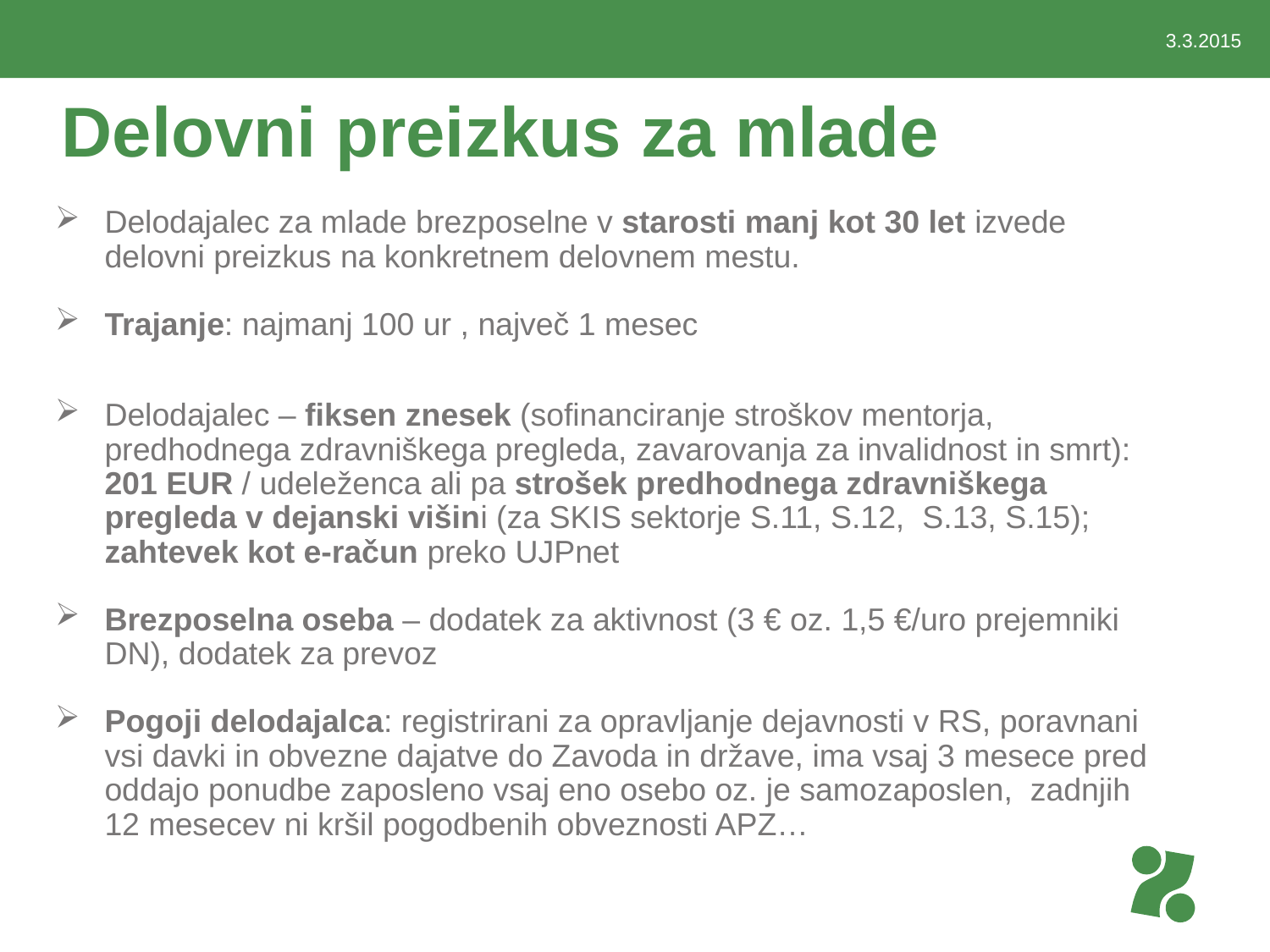

3.3.2015
# Delovni preizkus za mlade
Delodajalec za mlade brezposelne v starosti manj kot 30 let izvede delovni preizkus na konkretnem delovnem mestu.

Trajanje: najmanj 100 ur , največ 1 mesec

Delodajalec – fiksen znesek (sofinanciranje stroškov mentorja, predhodnega zdravniškega pregleda, zavarovanja za invalidnost in smrt): 201 EUR / udeleženca ali pa strošek predhodnega zdravniškega pregleda v dejanski višini (za SKIS sektorje S.11, S.12,  S.13, S.15); zahtevek kot e-račun preko UJPnet

Brezposelna oseba – dodatek za aktivnost (3 € oz. 1,5 €/uro prejemniki DN), dodatek za prevoz

Pogoji delodajalca: registrirani za opravljanje dejavnosti v RS, poravnani vsi davki in obvezne dajatve do Zavoda in države, ima vsaj 3 mesece pred oddajo ponudbe zaposleno vsaj eno osebo oz. je samozaposlen,  zadnjih 12 mesecev ni kršil pogodbenih obveznosti APZ…